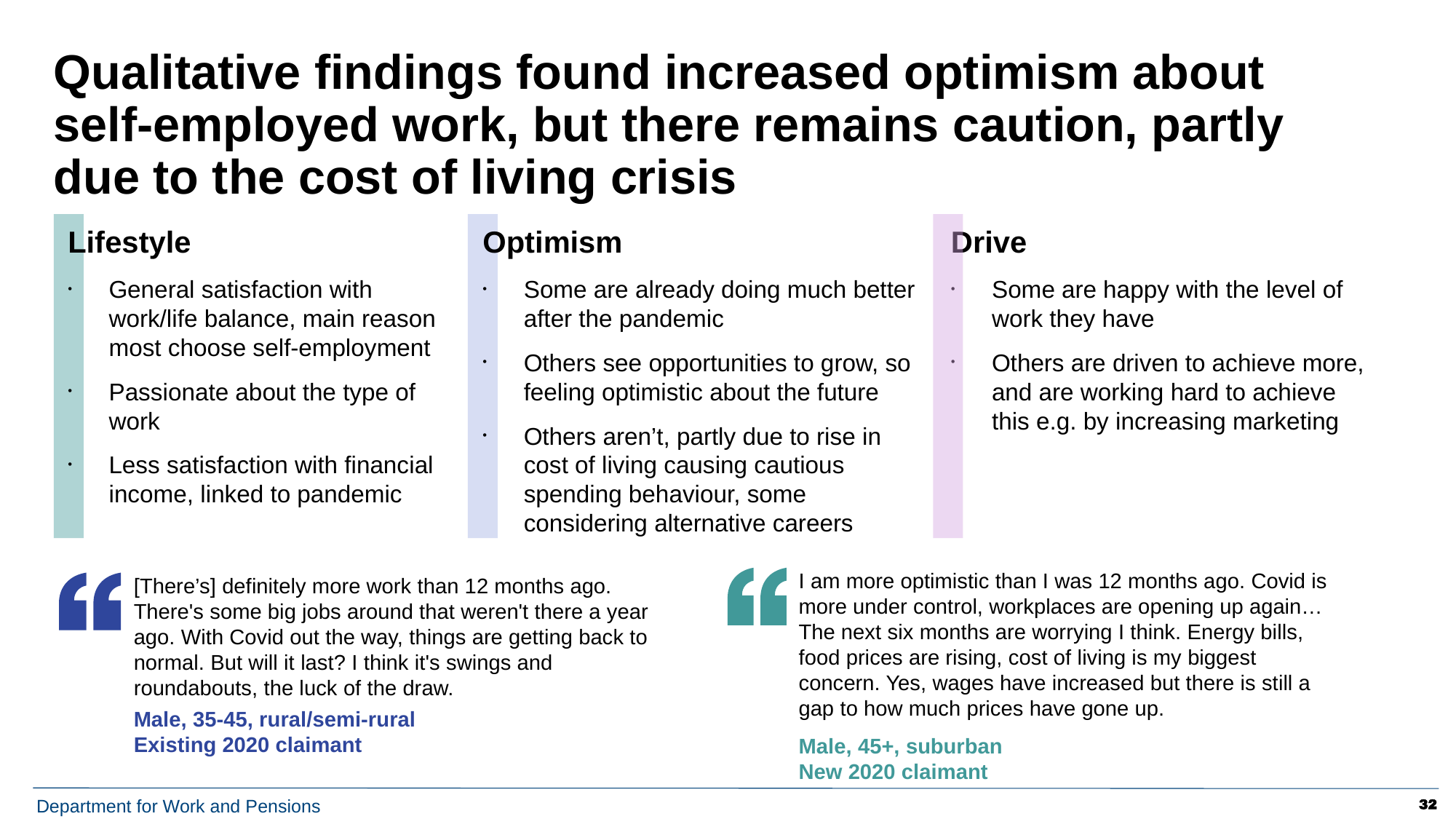

# Qualitative findings found increased optimism about self-employed work, but there remains caution, partly due to the cost of living crisis

Lifestyle
General satisfaction with work/life balance, main reason most choose self-employment
Passionate about the type of work
Less satisfaction with financial income, linked to pandemic
Drive
Some are happy with the level of work they have
Others are driven to achieve more, and are working hard to achieve this e.g. by increasing marketing

Optimism
Some are already doing much better after the pandemic
Others see opportunities to grow, so feeling optimistic about the future
Others aren’t, partly due to rise in cost of living causing cautious spending behaviour, some considering alternative careers

I am more optimistic than I was 12 months ago. Covid is more under control, workplaces are opening up again… The next six months are worrying I think. Energy bills, food prices are rising, cost of living is my biggest concern. Yes, wages have increased but there is still a gap to how much prices have gone up.
Male, 45+, suburban                                                  New 2020 claimant

[There’s] definitely more work than 12 months ago. There's some big jobs around that weren't there a year ago. With Covid out the way, things are getting back to normal. But will it last? I think it's swings and roundabouts, the luck of the draw.
Male, 35-45, rural/semi-rural
Existing 2020 claimant
32